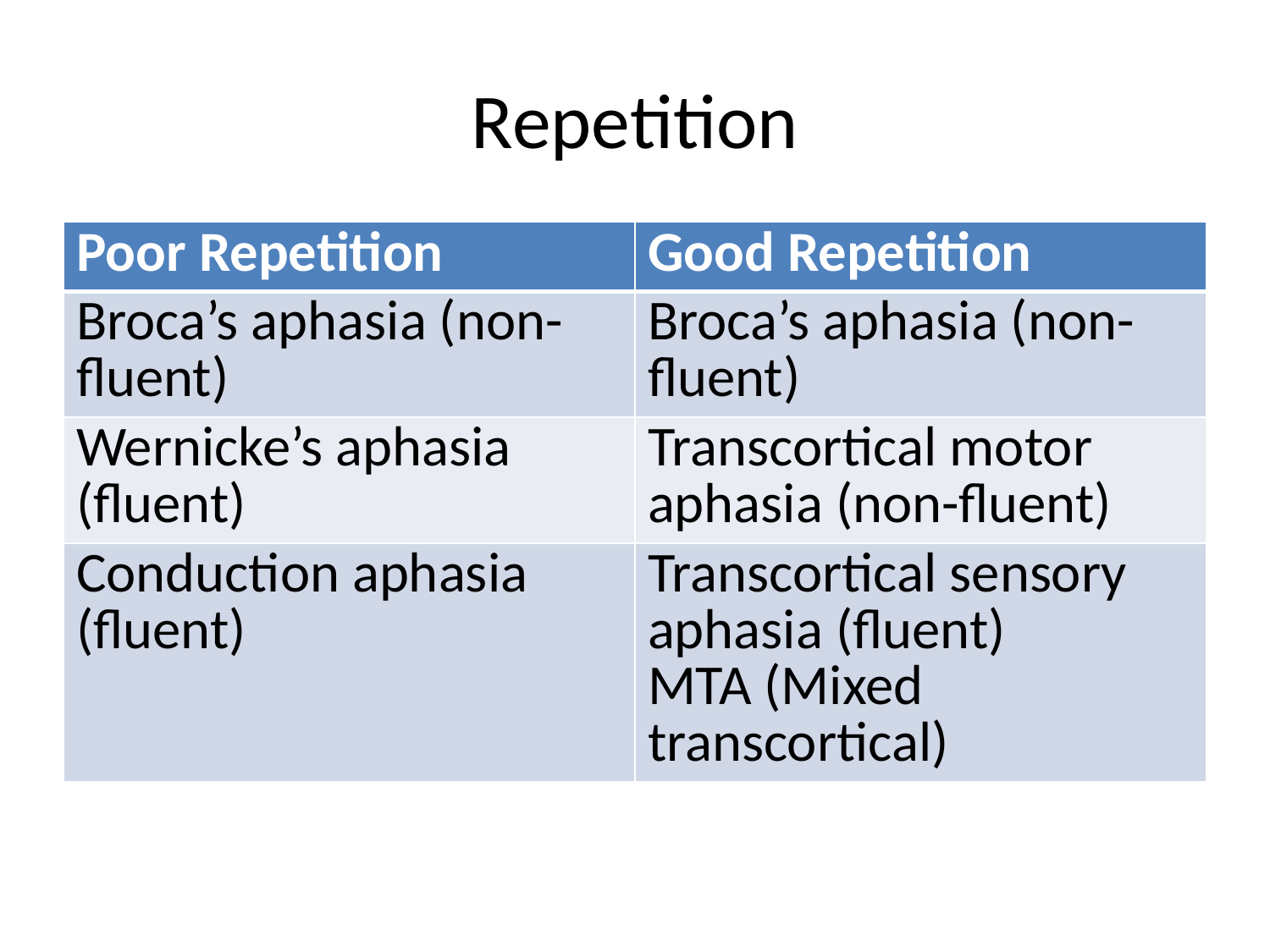

# Repetition
| Poor Repetition | Good Repetition |
| --- | --- |
| Broca’s aphasia (non-fluent) | Broca’s aphasia (non-fluent) |
| Wernicke’s aphasia (fluent) | Transcortical motor aphasia (non-fluent) |
| Conduction aphasia (fluent) | Transcortical sensory aphasia (fluent) MTA (Mixed transcortical) |